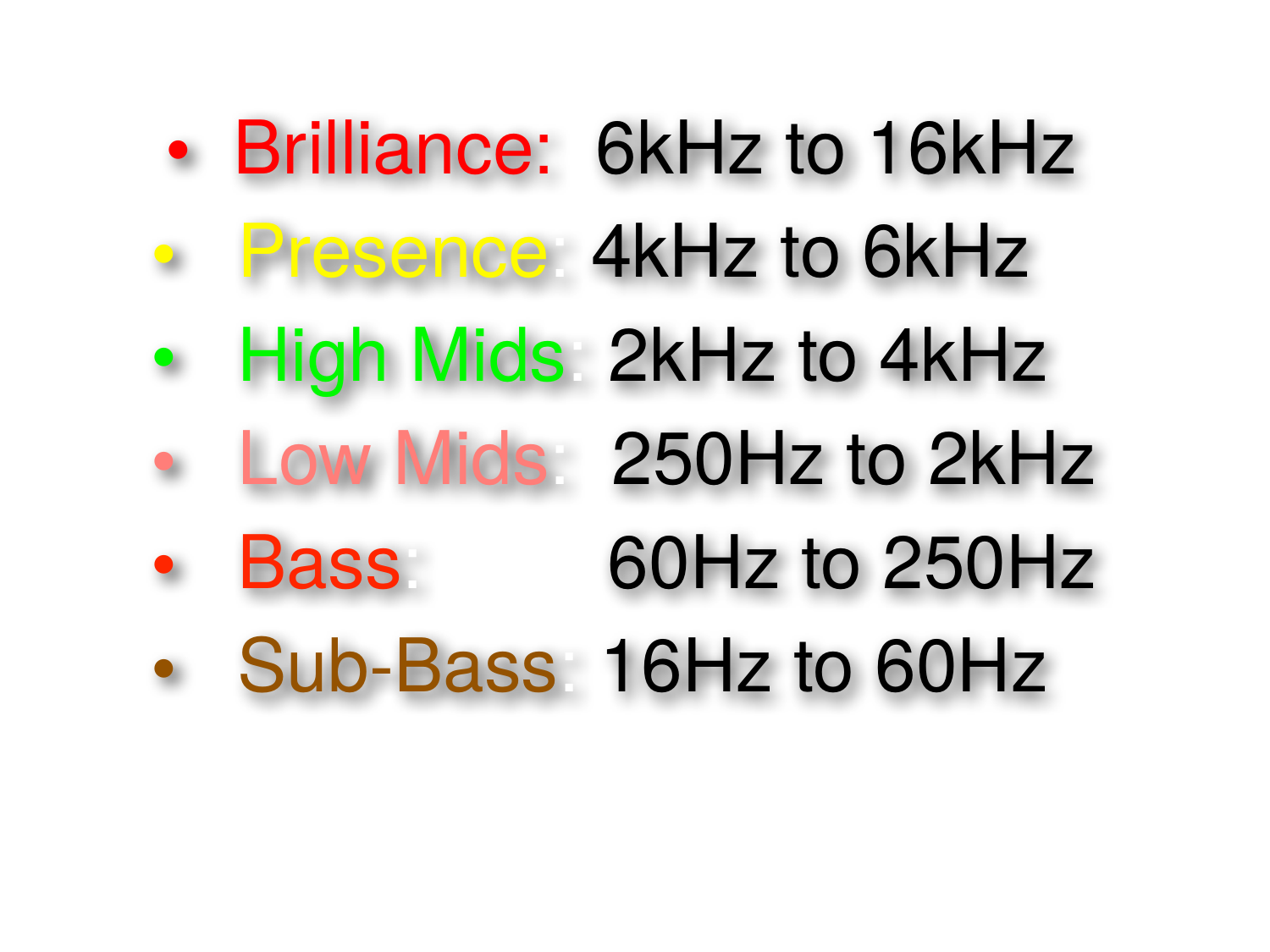

Brilliance:  6kHz to 16kHz
Presence: 4kHz to 6kHz
High Mids: 2kHz to 4kHz
Low Mids:  250Hz to 2kHz
Bass:         60Hz to 250Hz
Sub-Bass: 16Hz to 60Hz